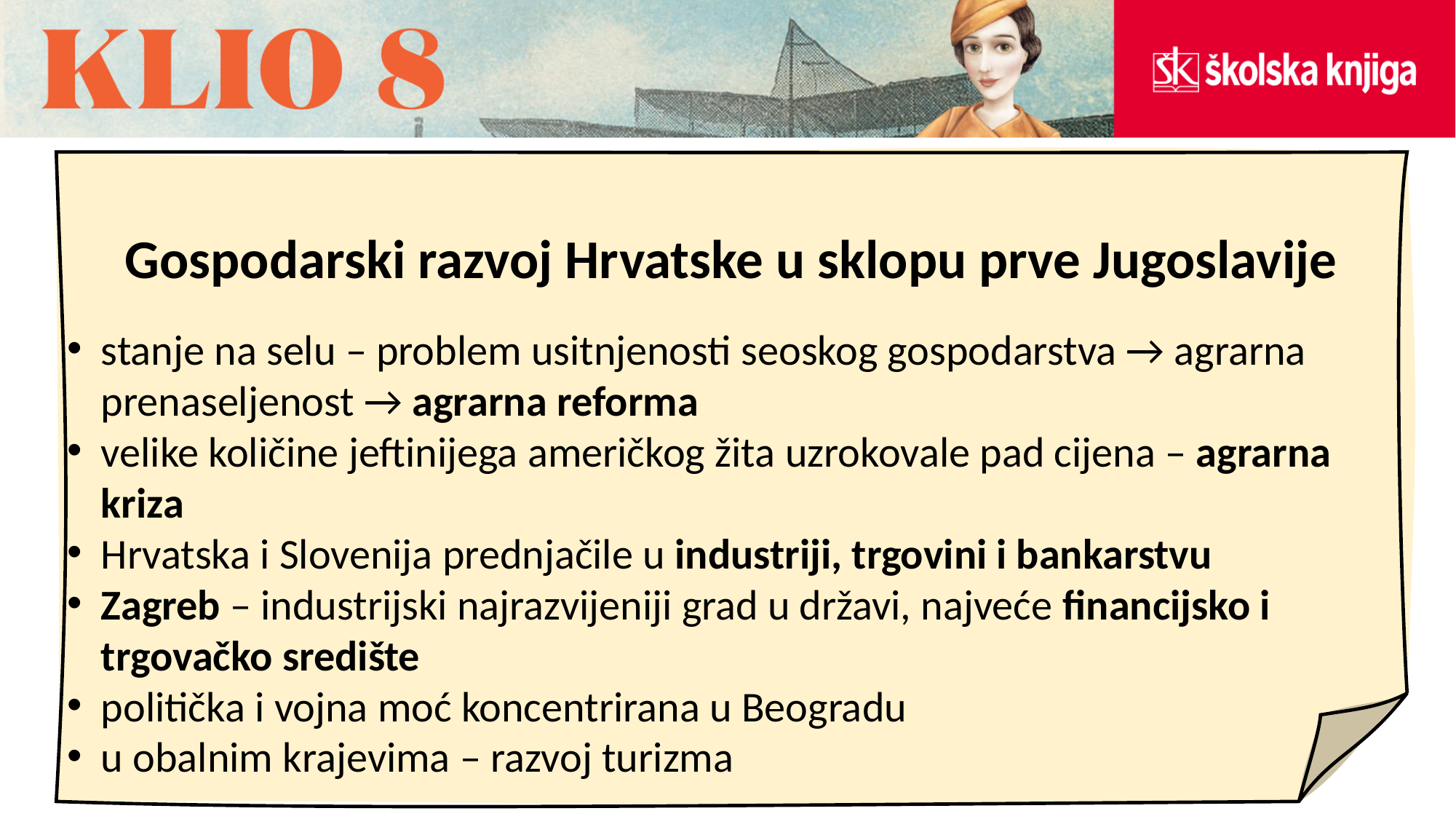

Gospodarski razvoj Hrvatske u sklopu prve Jugoslavije

stanje na selu – problem usitnjenosti seoskog gospodarstva → agrarna prenaseljenost → agrarna reforma
velike količine jeftinijega američkog žita uzrokovale pad cijena – agrarna kriza
Hrvatska i Slovenija prednjačile u industriji, trgovini i bankarstvu
Zagreb – industrijski najrazvijeniji grad u državi, najveće financijsko i trgovačko središte
politička i vojna moć koncentrirana u Beogradu
u obalnim krajevima – razvoj turizma